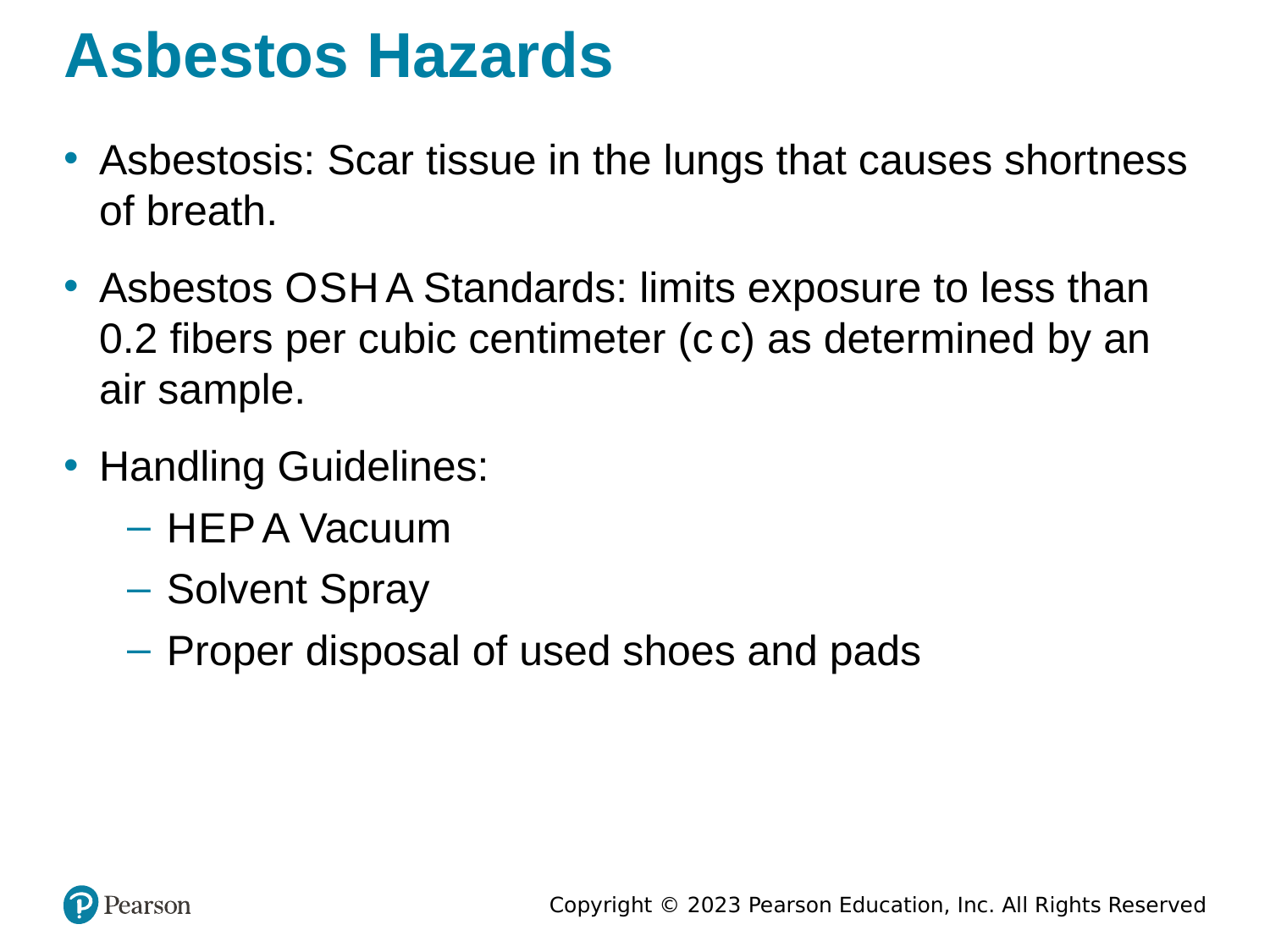

# Asbestos Hazards
Asbestosis: Scar tissue in the lungs that causes shortness of breath.
Asbestos O S H A Standards: limits exposure to less than 0.2 fibers per cubic centimeter (c c) as determined by an air sample.
Handling Guidelines:
H E P A Vacuum
Solvent Spray
Proper disposal of used shoes and pads